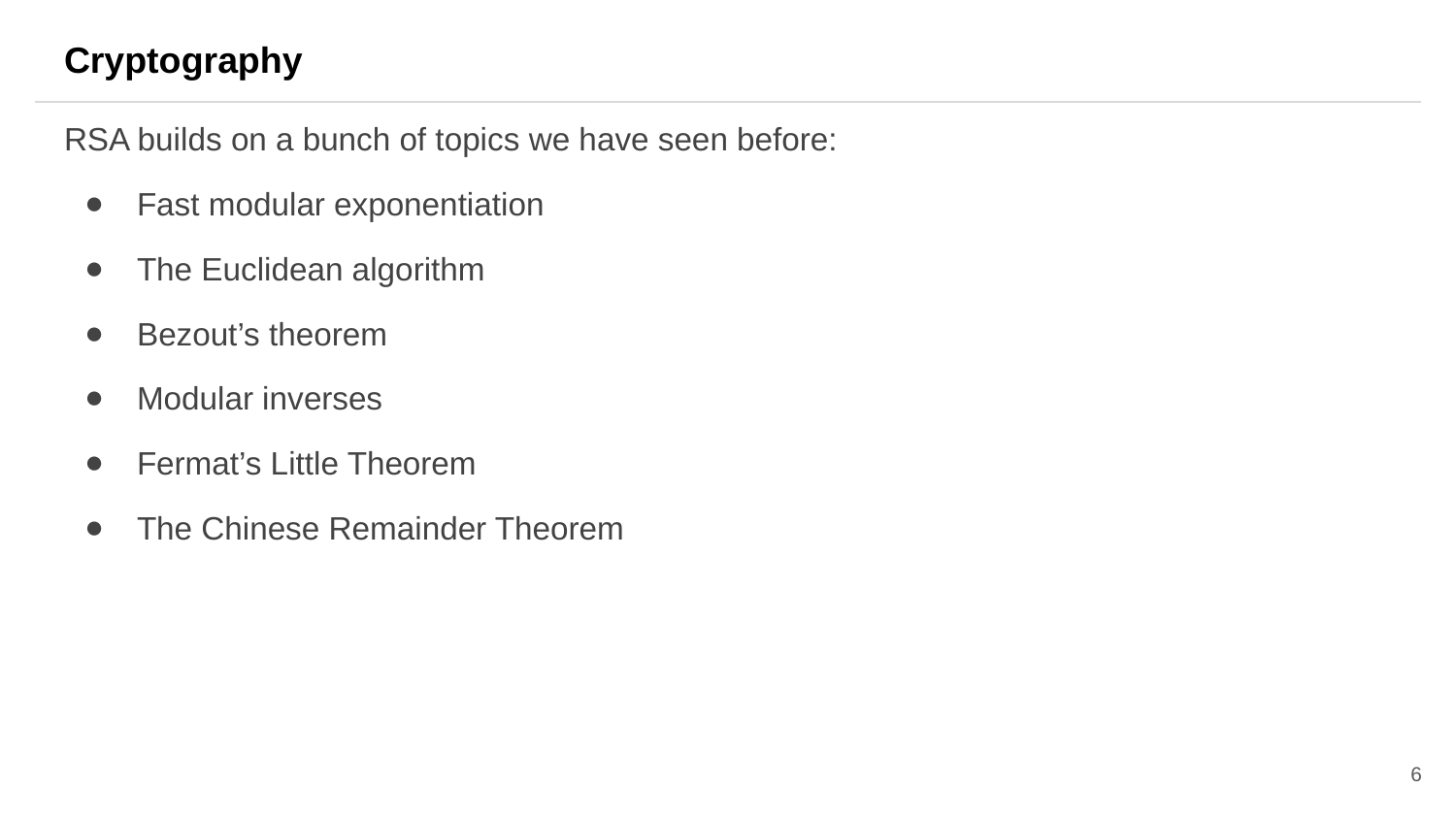

Cryptography
RSA builds on a bunch of topics we have seen before:
Fast modular exponentiation
The Euclidean algorithm
Bezout’s theorem
Modular inverses
Fermat’s Little Theorem
The Chinese Remainder Theorem
6